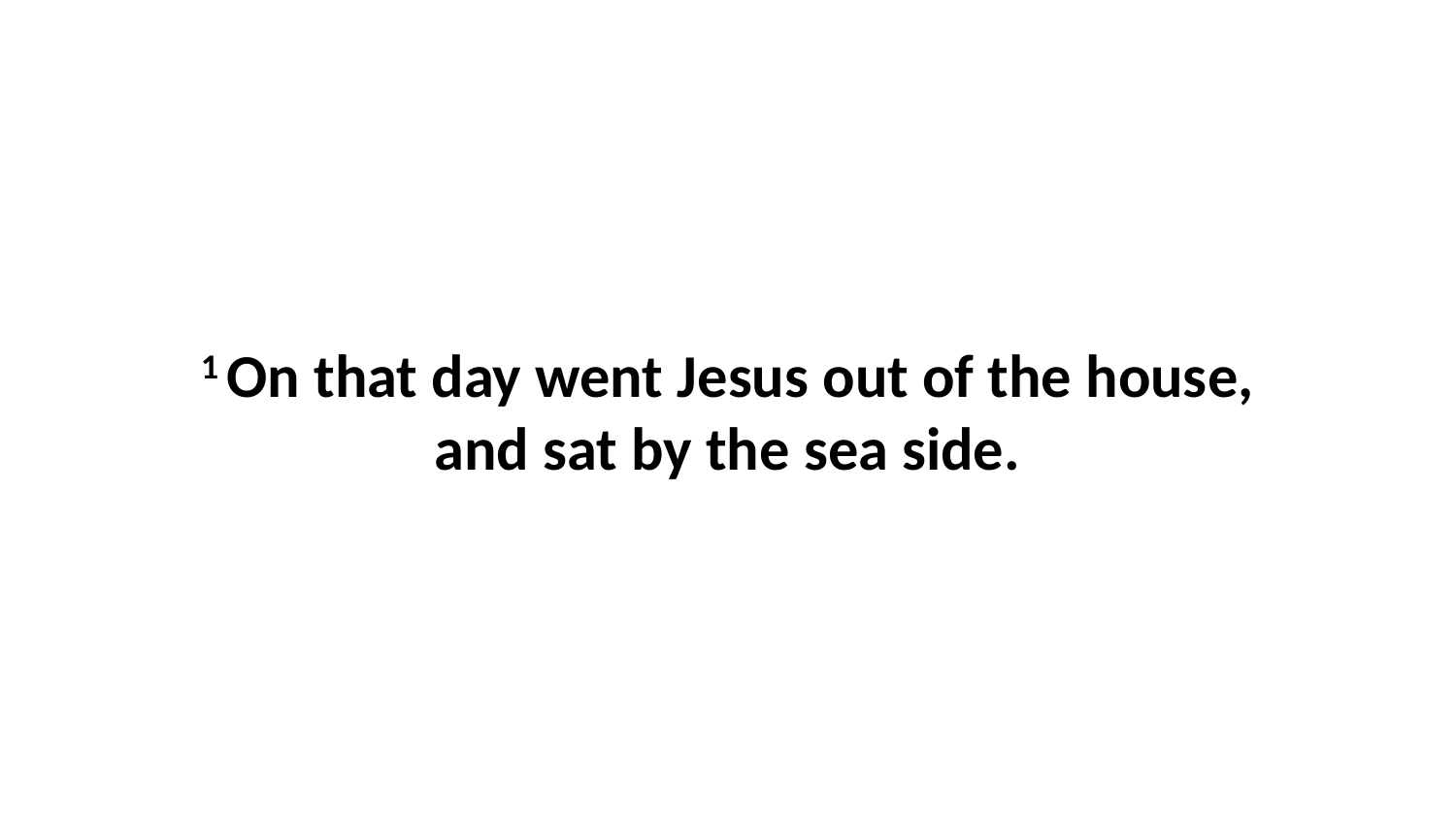

1 On that day went Jesus out of the house, and sat by the sea side.